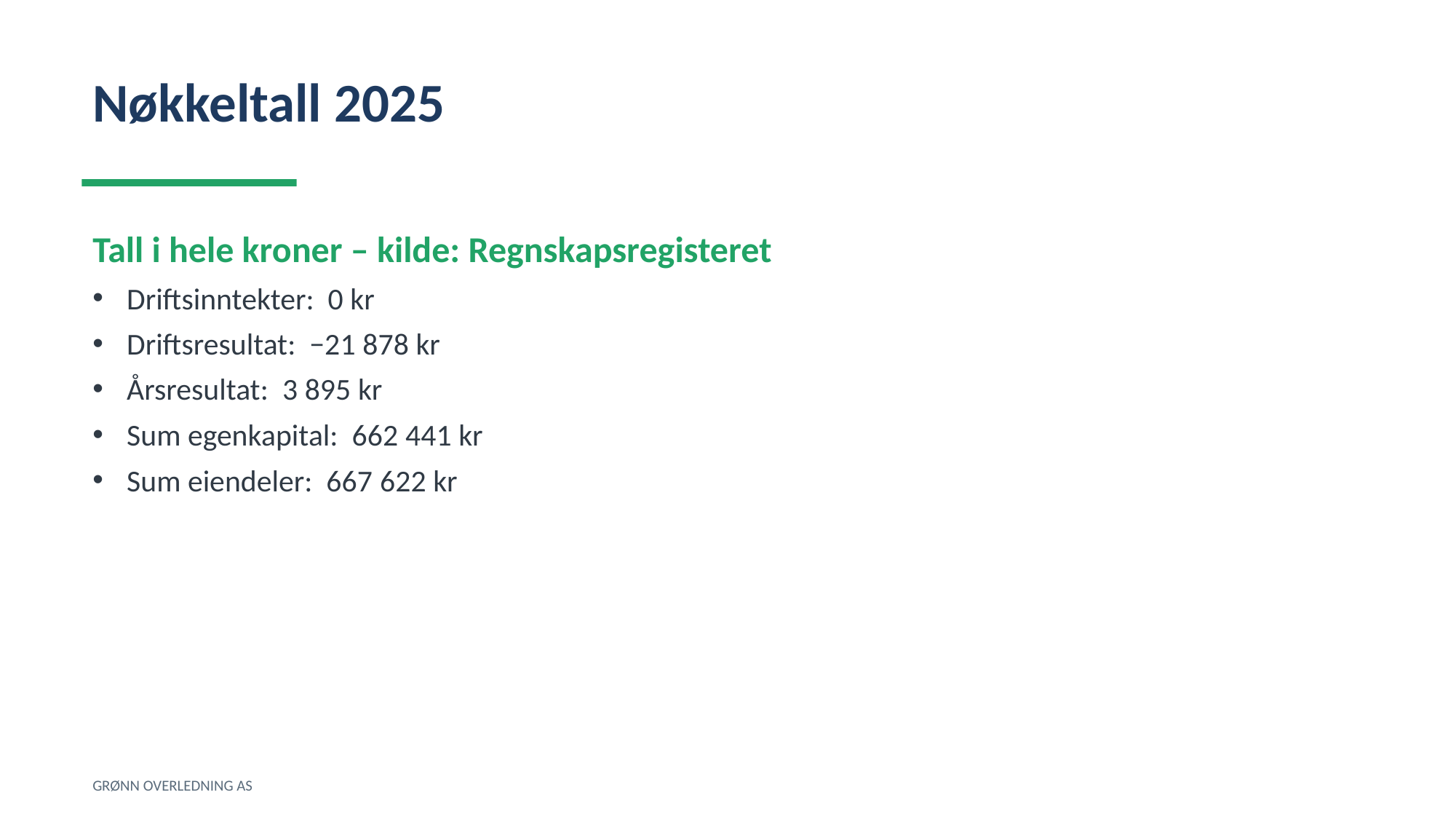

Nøkkeltall 2025

Tall i hele kroner – kilde: Regnskapsregisteret
Driftsinntekter:  0 kr
Driftsresultat:  −21 878 kr
Årsresultat:  3 895 kr
Sum egenkapital:  662 441 kr
Sum eiendeler:  667 622 kr
GRØNN OVERLEDNING AS